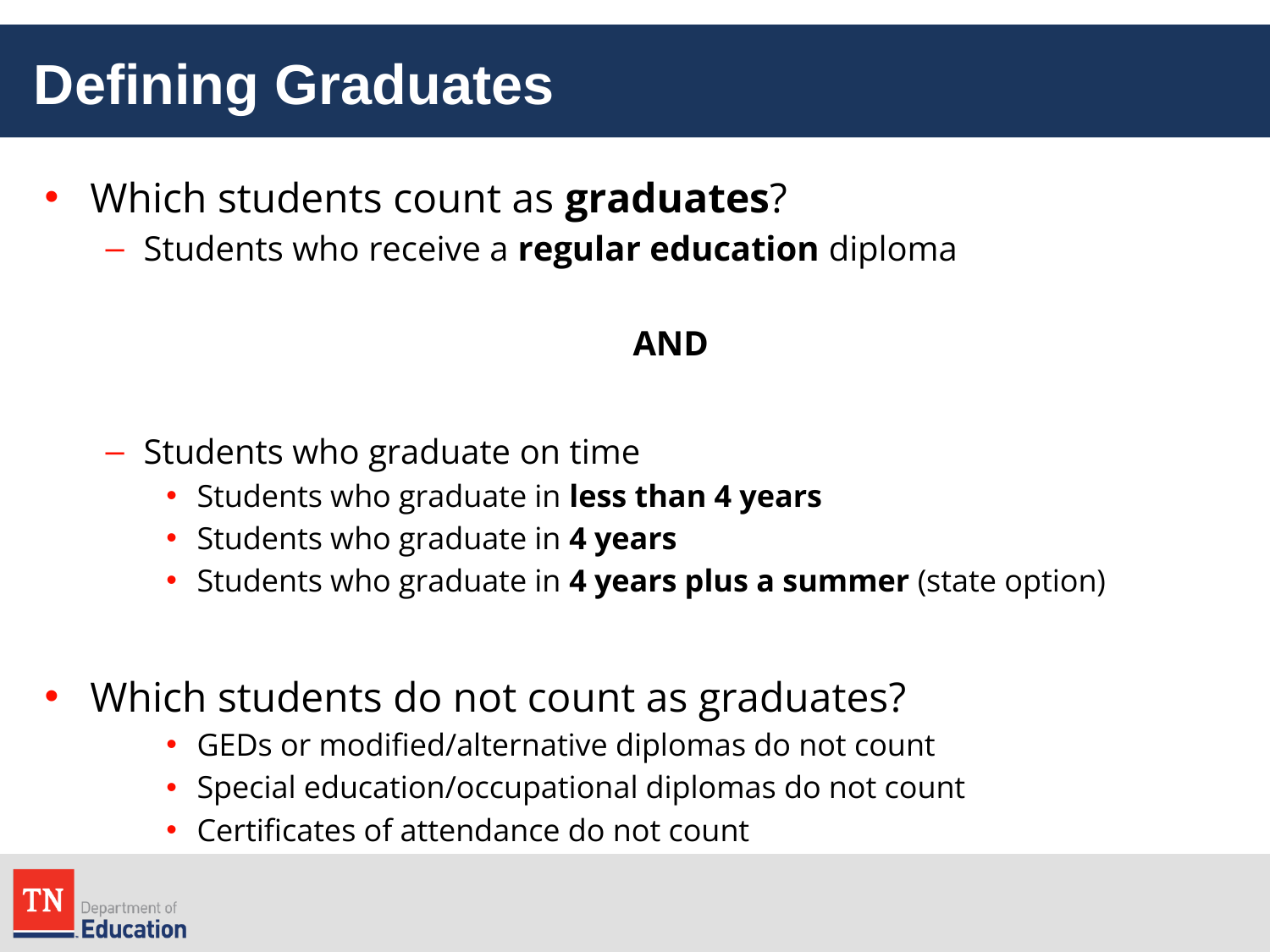

# Defining Graduates
Which students count as graduates?
Students who receive a regular education diploma

AND

Students who graduate on time
Students who graduate in less than 4 years
Students who graduate in 4 years
Students who graduate in 4 years plus a summer (state option)

Which students do not count as graduates?
GEDs or modified/alternative diplomas do not count
Special education/occupational diplomas do not count
Certificates of attendance do not count